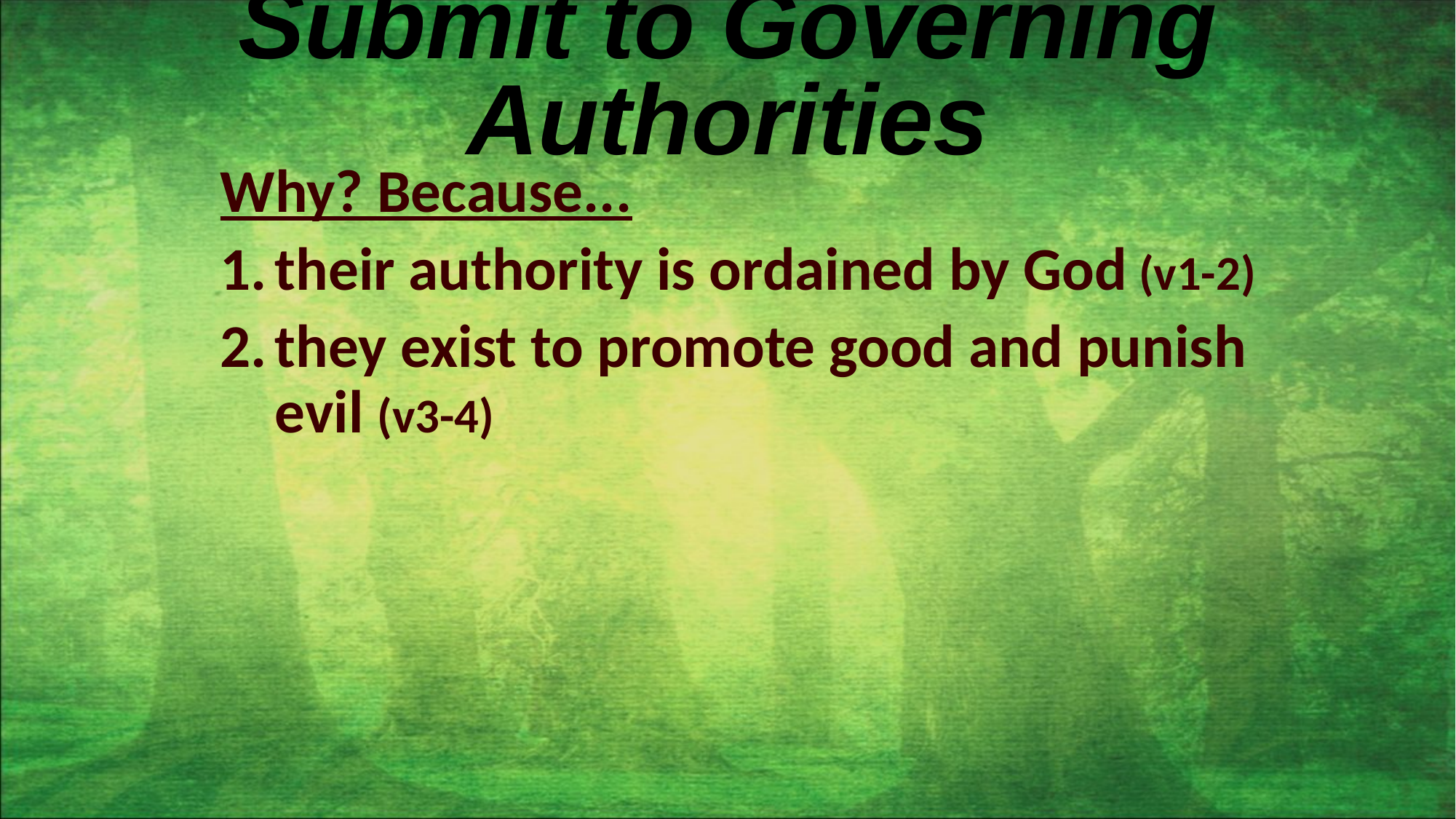

# Submit to Governing Authorities
Why? Because...
their authority is ordained by God (v1-2)
they exist to promote good and punish evil (v3-4)